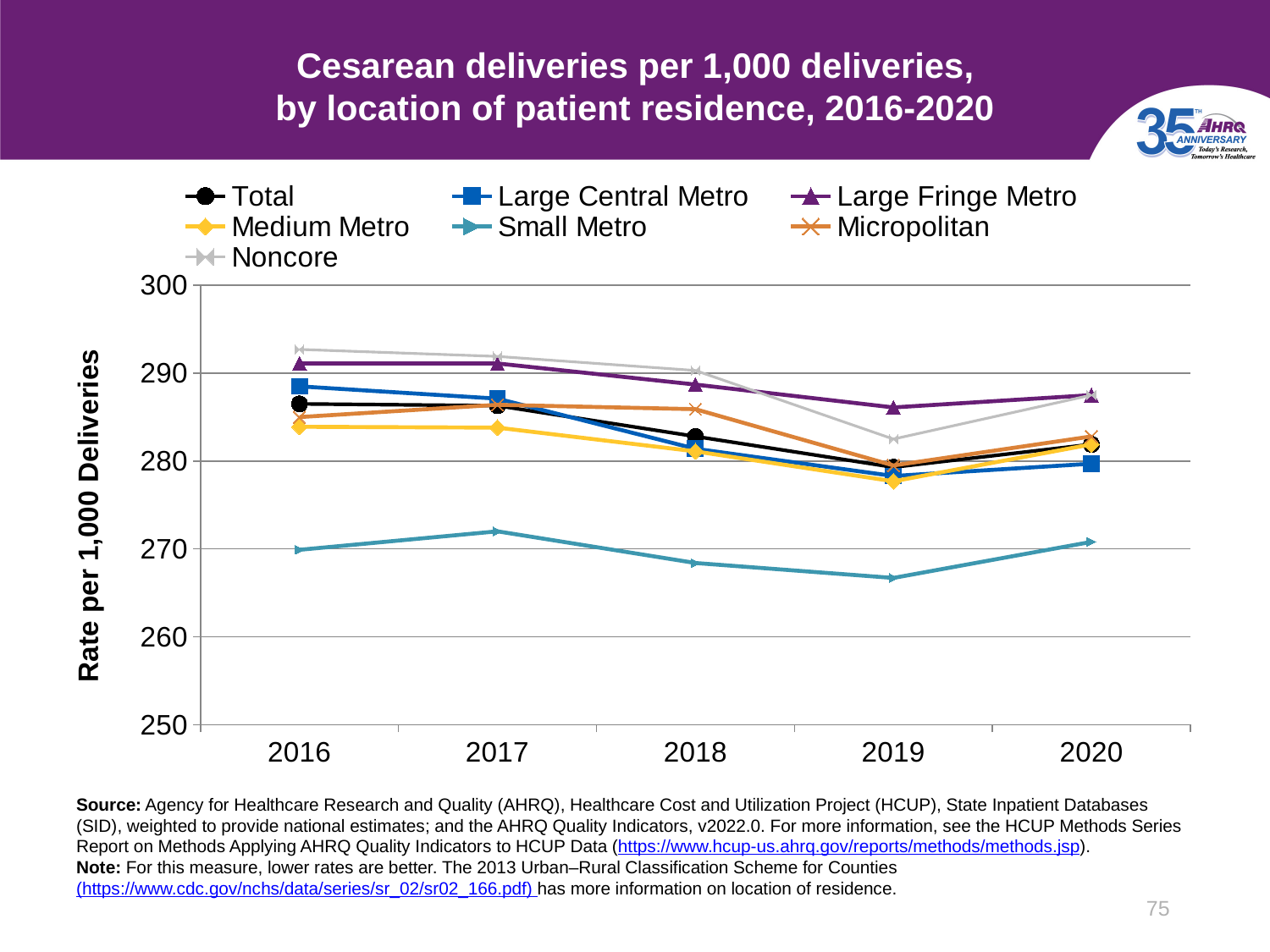

# Cesarean deliveries per 1,000 deliveries, by location of patient residence, 2016-2020

### Chart

| Category | Total | Large Central Metro | Large Fringe Metro | Medium Metro | Small Metro | Micropolitan | Noncore |
|---|---|---|---|---|---|---|---|
| 2016 | 286.5 | 288.5 | 291.1 | 283.9 | 269.9 | 285.0 | 292.7 |
| 2017 | 286.3 | 287.1 | 291.1 | 283.8 | 272.0 | 286.4 | 291.9 |
| 2018 | 282.8 | 281.4 | 288.7 | 281.1 | 268.4 | 285.9 | 290.3 |
| 2019 | 279.3 | 278.3 | 286.1 | 277.7 | 266.7 | 279.5 | 282.5 |
| 2020 | 281.9 | 279.7 | 287.5 | 281.9 | 270.8 | 282.8 | 287.5 |
Source: Agency for Healthcare Research and Quality (AHRQ), Healthcare Cost and Utilization Project (HCUP), State Inpatient Databases (SID), weighted to provide national estimates; and the AHRQ Quality Indicators, v2022.0. For more information, see the HCUP Methods Series Report on Methods Applying AHRQ Quality Indicators to HCUP Data (https://www.hcup-us.ahrq.gov/reports/methods/methods.jsp).
Note: For this measure, lower rates are better. The 2013 Urban–Rural Classification Scheme for Counties (https://www.cdc.gov/nchs/data/series/sr_02/sr02_166.pdf) has more information on location of residence.
75